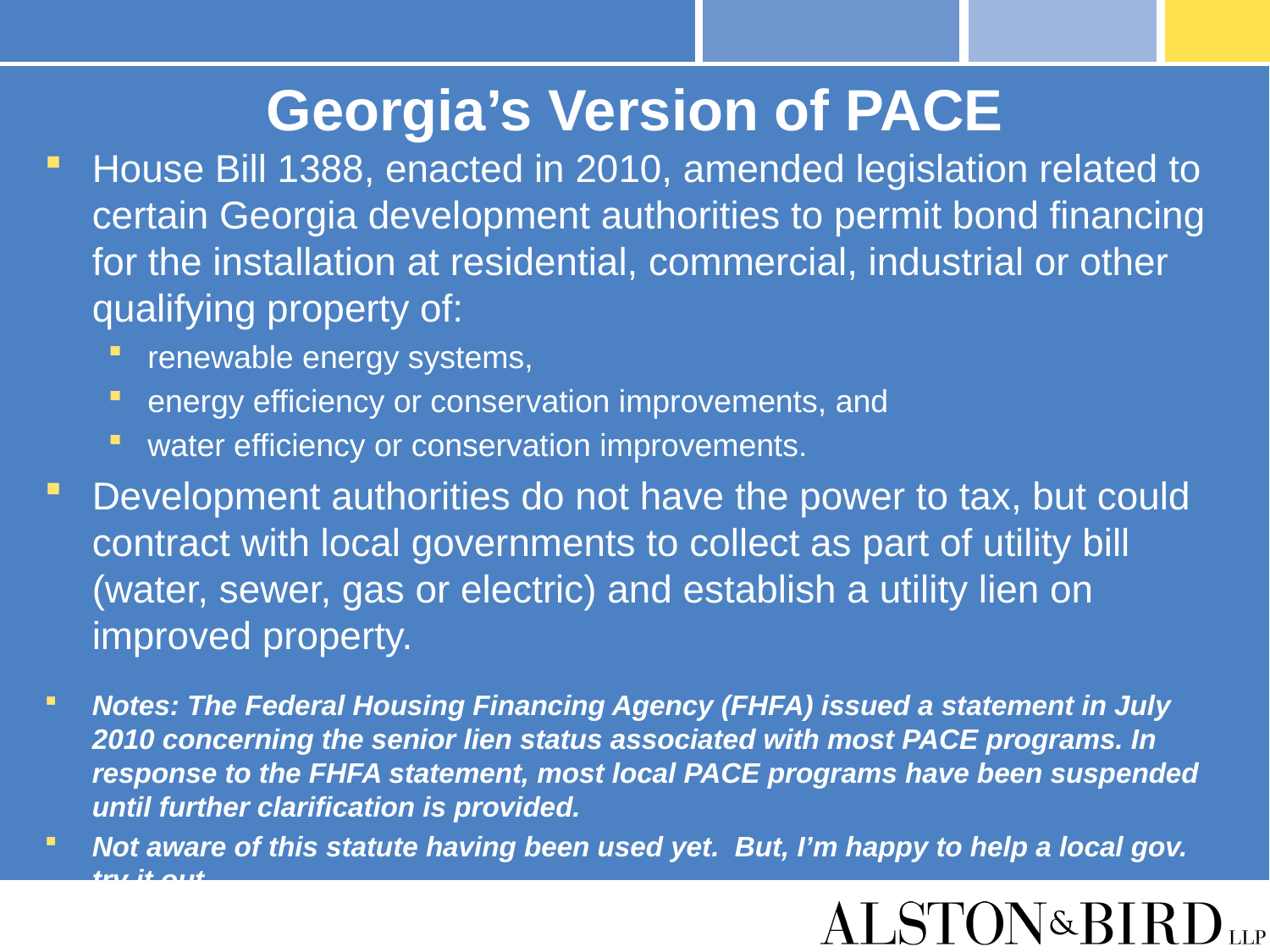

# Georgia’s Version of PACE
House Bill 1388, enacted in 2010, amended legislation related to certain Georgia development authorities to permit bond financing for the installation at residential, commercial, industrial or other qualifying property of:
renewable energy systems,
energy efficiency or conservation improvements, and
water efficiency or conservation improvements.
Development authorities do not have the power to tax, but could contract with local governments to collect as part of utility bill (water, sewer, gas or electric) and establish a utility lien on improved property.

Notes: The Federal Housing Financing Agency (FHFA) issued a statement in July 2010 concerning the senior lien status associated with most PACE programs. In response to the FHFA statement, most local PACE programs have been suspended until further clarification is provided.
Not aware of this statute having been used yet.  But, I’m happy to help a local gov. try it out.